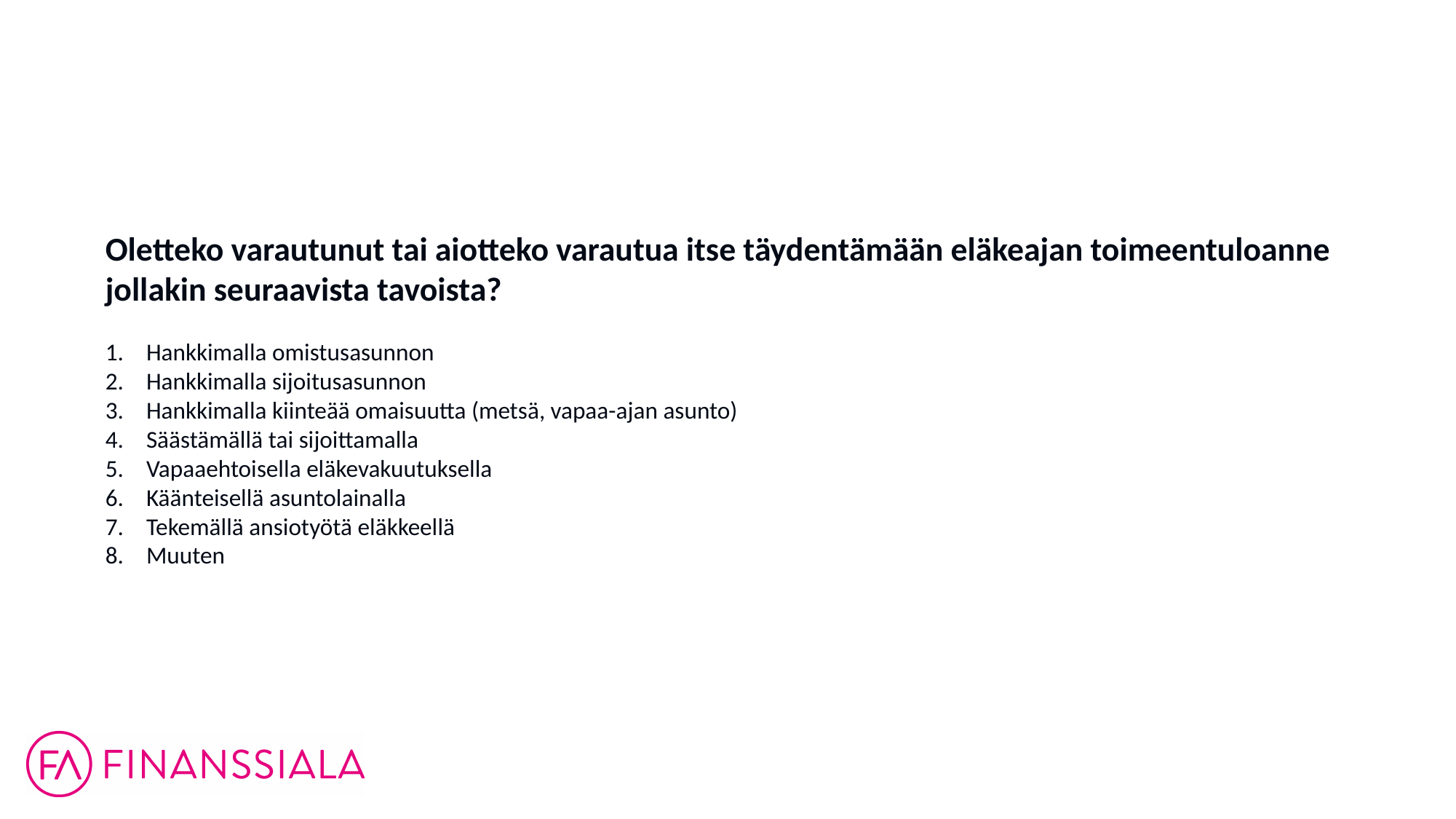

Oletteko varautunut tai aiotteko varautua itse täydentämään eläkeajan toimeentuloanne jollakin seuraavista tavoista?

Hankkimalla omistusasunnon
Hankkimalla sijoitusasunnon
Hankkimalla kiinteää omaisuutta (metsä, vapaa-ajan asunto)
Säästämällä tai sijoittamalla
Vapaaehtoisella eläkevakuutuksella
Käänteisellä asuntolainalla
Tekemällä ansiotyötä eläkkeellä
Muuten